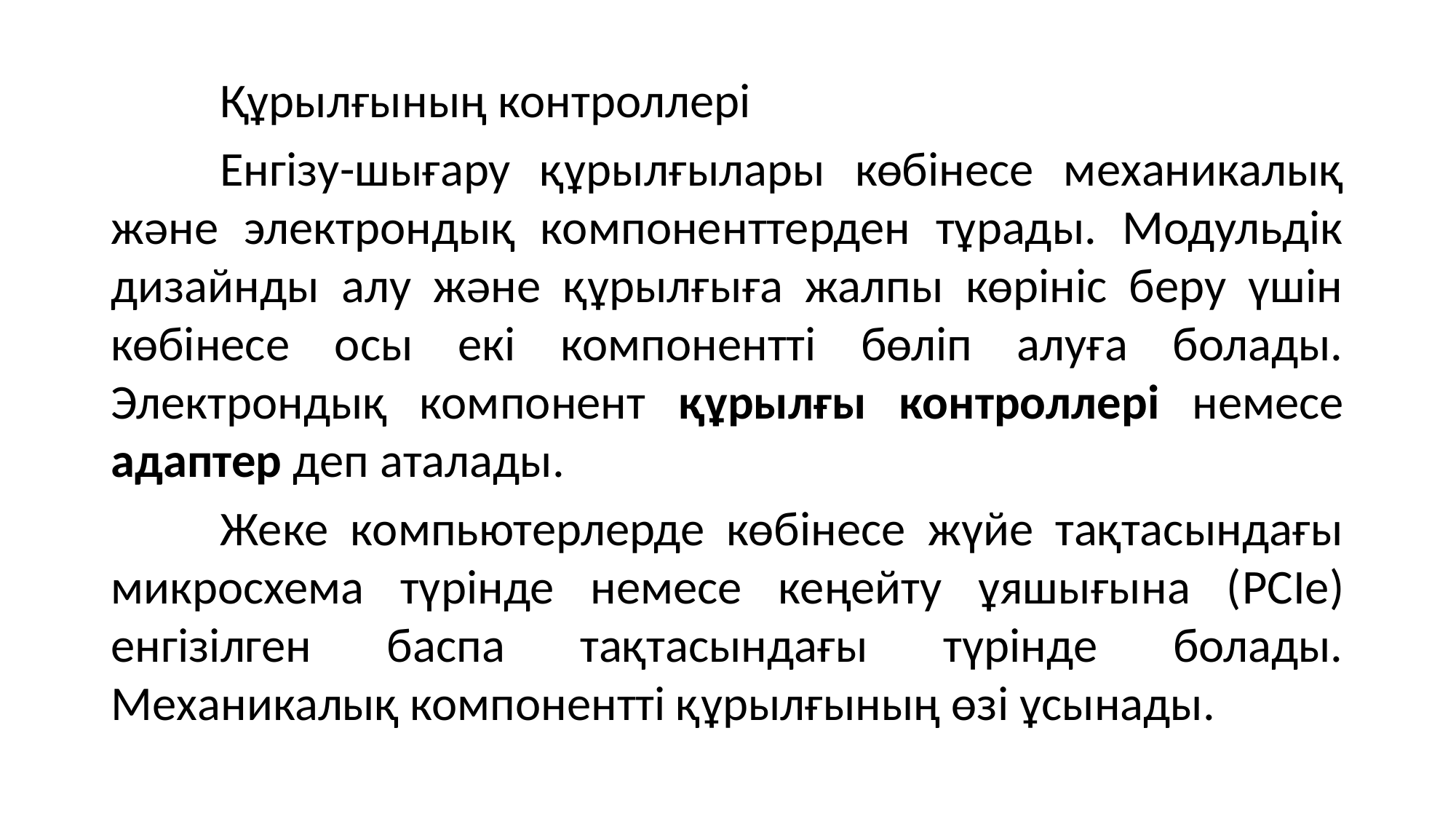

Құрылғының контроллері
	Енгізу-шығару құрылғылары көбінесе механикалық және электрондық компоненттерден тұрады. Модульдік дизайнды алу және құрылғыға жалпы көрініс беру үшін көбінесе осы екі компонентті бөліп алуға болады. Электрондық компонент құрылғы контроллері немесе адаптер деп аталады.
	Жеке компьютерлерде көбінесе жүйе тақтасындағы микросхема түрінде немесе кеңейту ұяшығына (PCIe) енгізілген баспа тақтасындағы түрінде болады. Механикалық компонентті құрылғының өзі ұсынады.